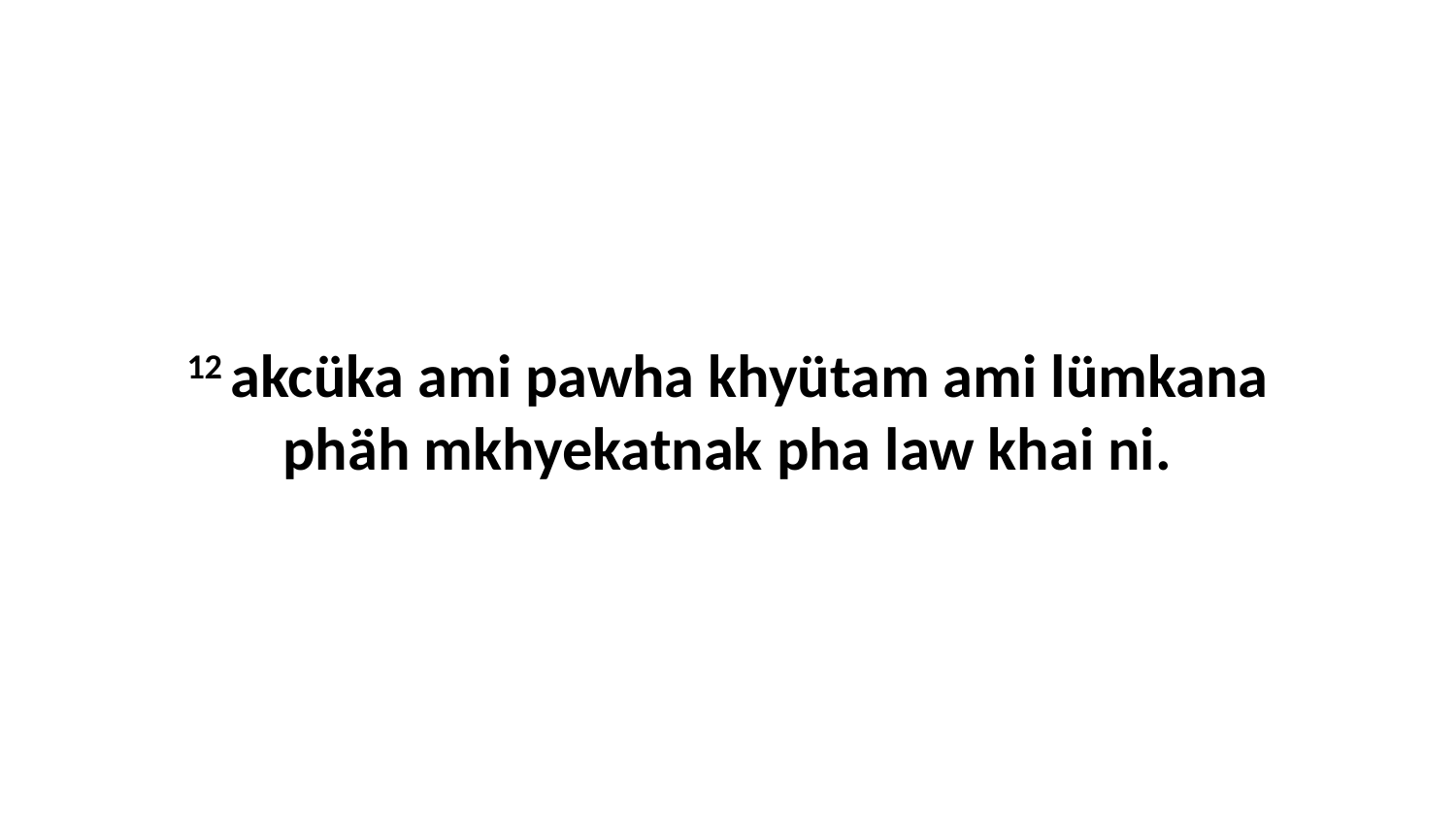

12 akcüka ami pawha khyütam ami lümkana phäh mkhyekatnak pha law khai ni.